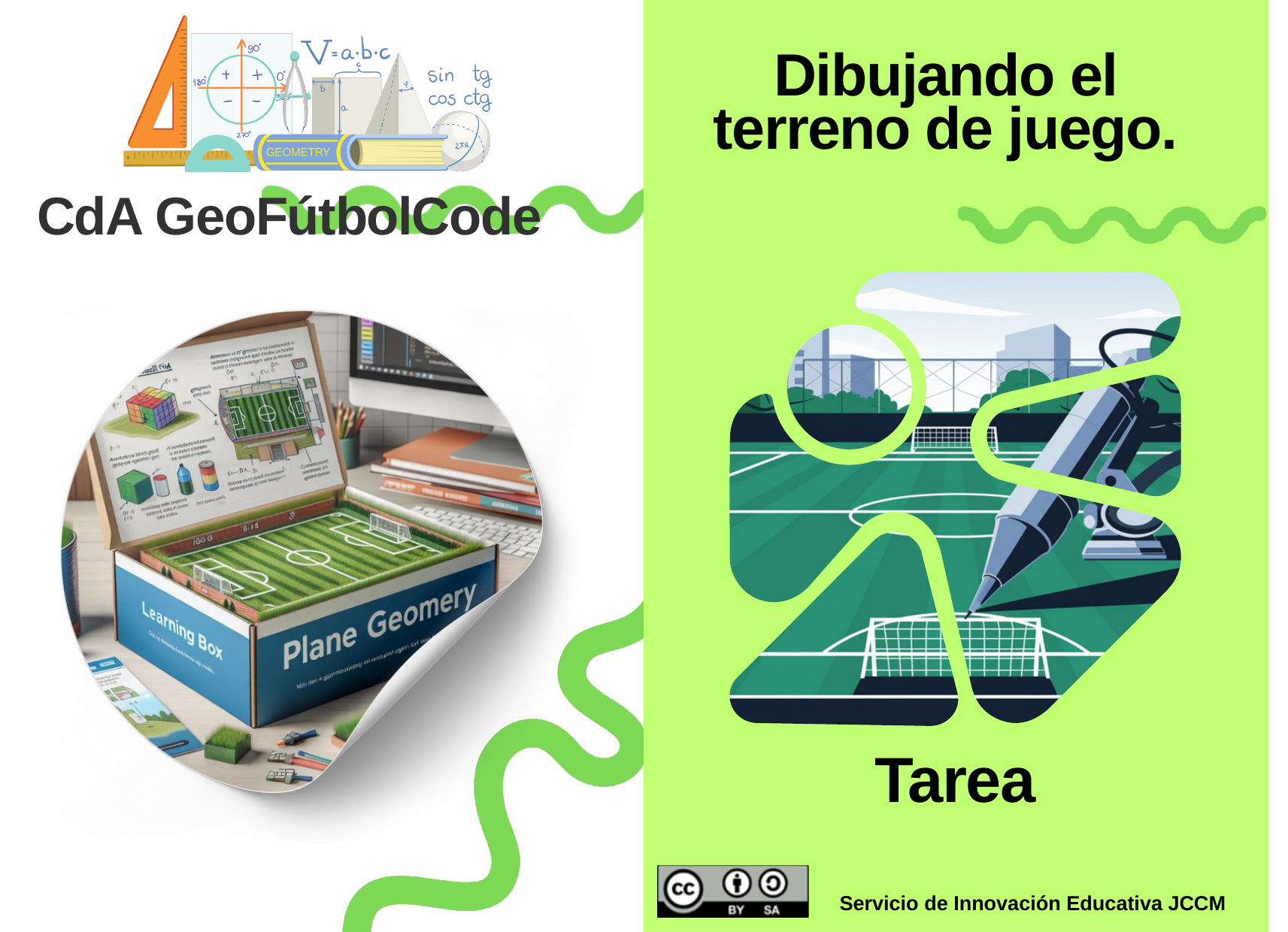

Dibujando el terreno de juego.

CdA GeoFútbolCode

Tarea

Servicio de Innovación Educativa JCCM